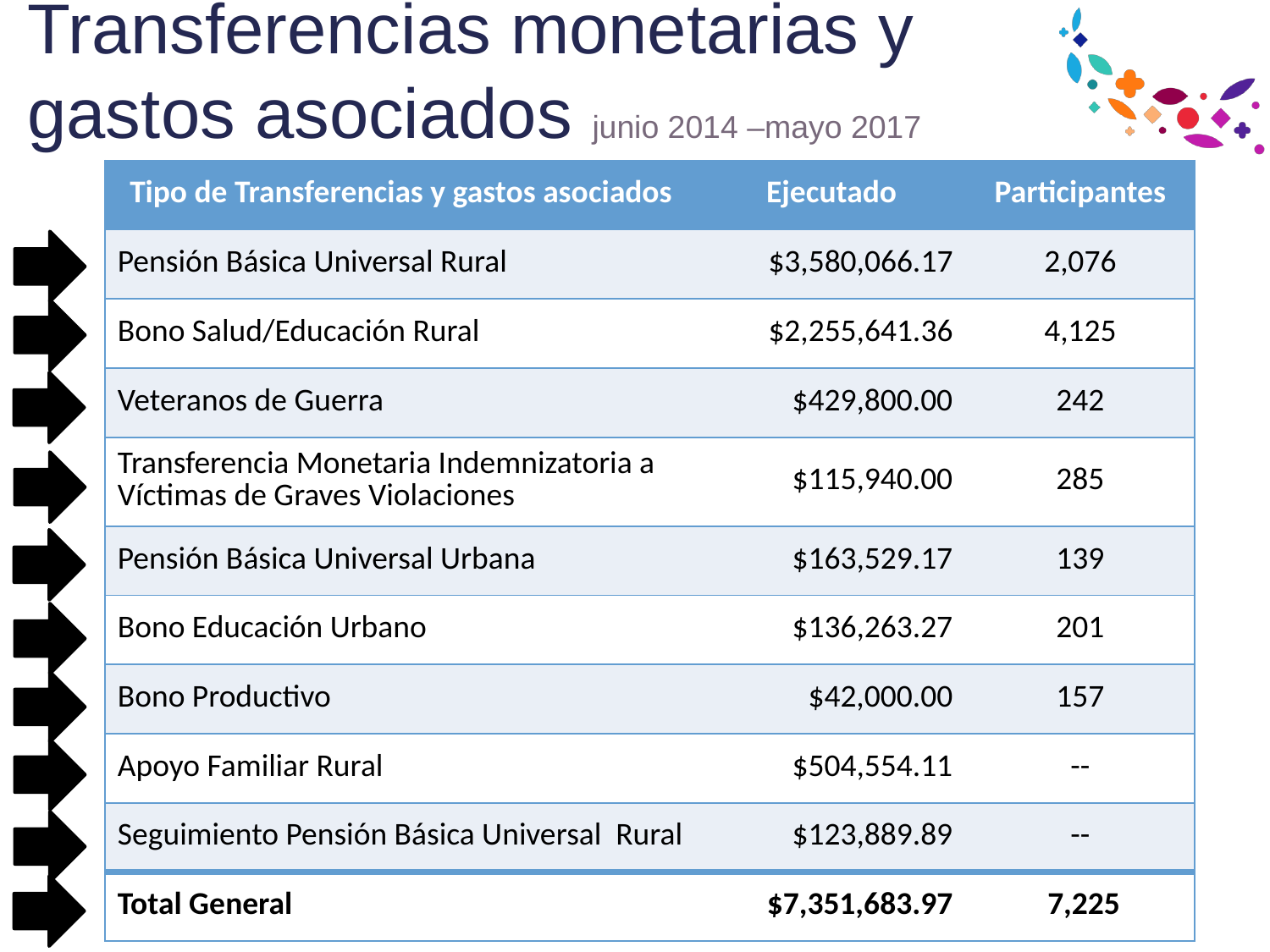

# Transferencias monetarias y gastos asociados junio 2014 –mayo 2017
| Tipo de Transferencias y gastos asociados | Ejecutado | Participantes |
| --- | --- | --- |
| Pensión Básica Universal Rural | $3,580,066.17 | 2,076 |
| Bono Salud/Educación Rural | $2,255,641.36 | 4,125 |
| Veteranos de Guerra | $429,800.00 | 242 |
| Transferencia Monetaria Indemnizatoria a Víctimas de Graves Violaciones | $115,940.00 | 285 |
| Pensión Básica Universal Urbana | $163,529.17 | 139 |
| Bono Educación Urbano | $136,263.27 | 201 |
| Bono Productivo | $42,000.00 | 157 |
| Apoyo Familiar Rural | $504,554.11 | -- |
| Seguimiento Pensión Básica Universal Rural | $123,889.89 | -- |
| Total General | $7,351,683.97 | 7,225 |